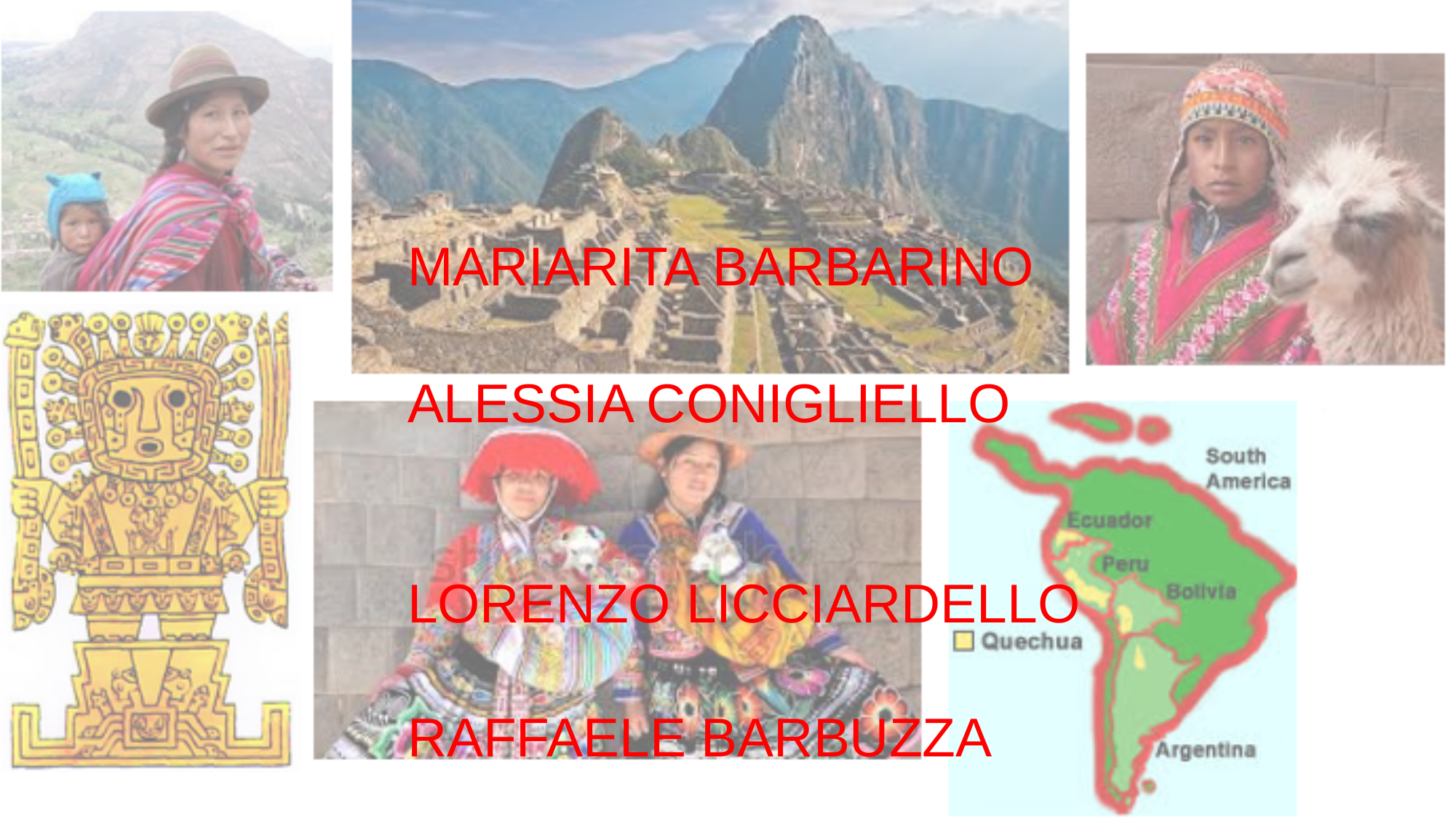

MARIARITA BARBARINO

ALESSIA CONIGLIELLO
                                                                                LORENZO LICCIARDELLO
                                                                                  RAFFAELE BARBUZZA